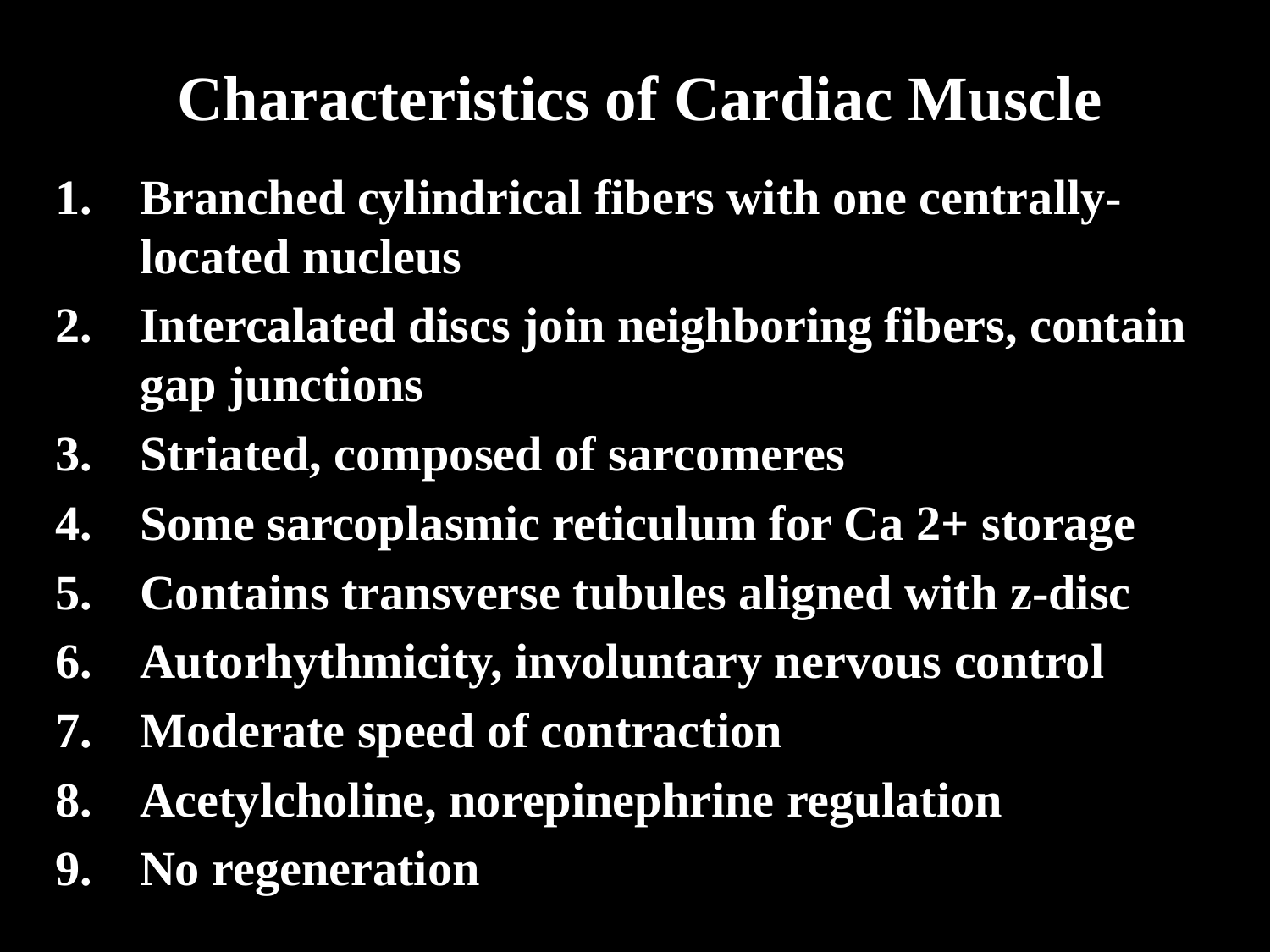

# Characteristics of Cardiac Muscle
Branched cylindrical fibers with one centrally-located nucleus
Intercalated discs join neighboring fibers, contain gap junctions
Striated, composed of sarcomeres
Some sarcoplasmic reticulum for Ca 2+ storage
Contains transverse tubules aligned with z-disc
Autorhythmicity, involuntary nervous control
Moderate speed of contraction
Acetylcholine, norepinephrine regulation
No regeneration